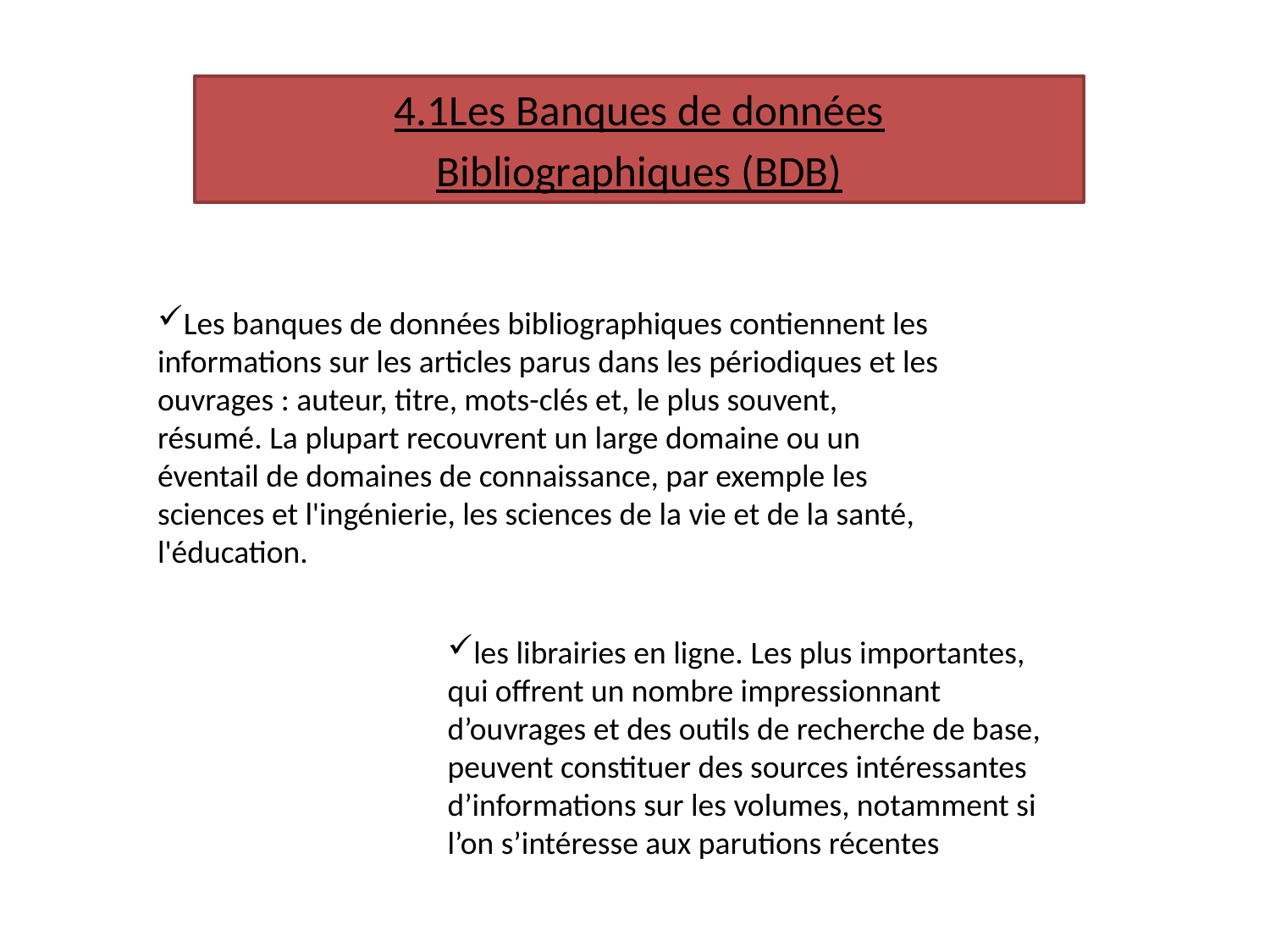

4.1Les Banques de données
Bibliographiques (BDB)
Les banques de données bibliographiques contiennent les informations sur les articles parus dans les périodiques et les ouvrages : auteur, titre, mots-clés et, le plus souvent, résumé. La plupart recouvrent un large domaine ou un éventail de domaines de connaissance, par exemple les sciences et l'ingénierie, les sciences de la vie et de la santé, l'éducation.
les librairies en ligne. Les plus importantes, qui offrent un nombre impressionnant d’ouvrages et des outils de recherche de base, peuvent constituer des sources intéressantes d’informations sur les volumes, notamment si l’on s’intéresse aux parutions récentes